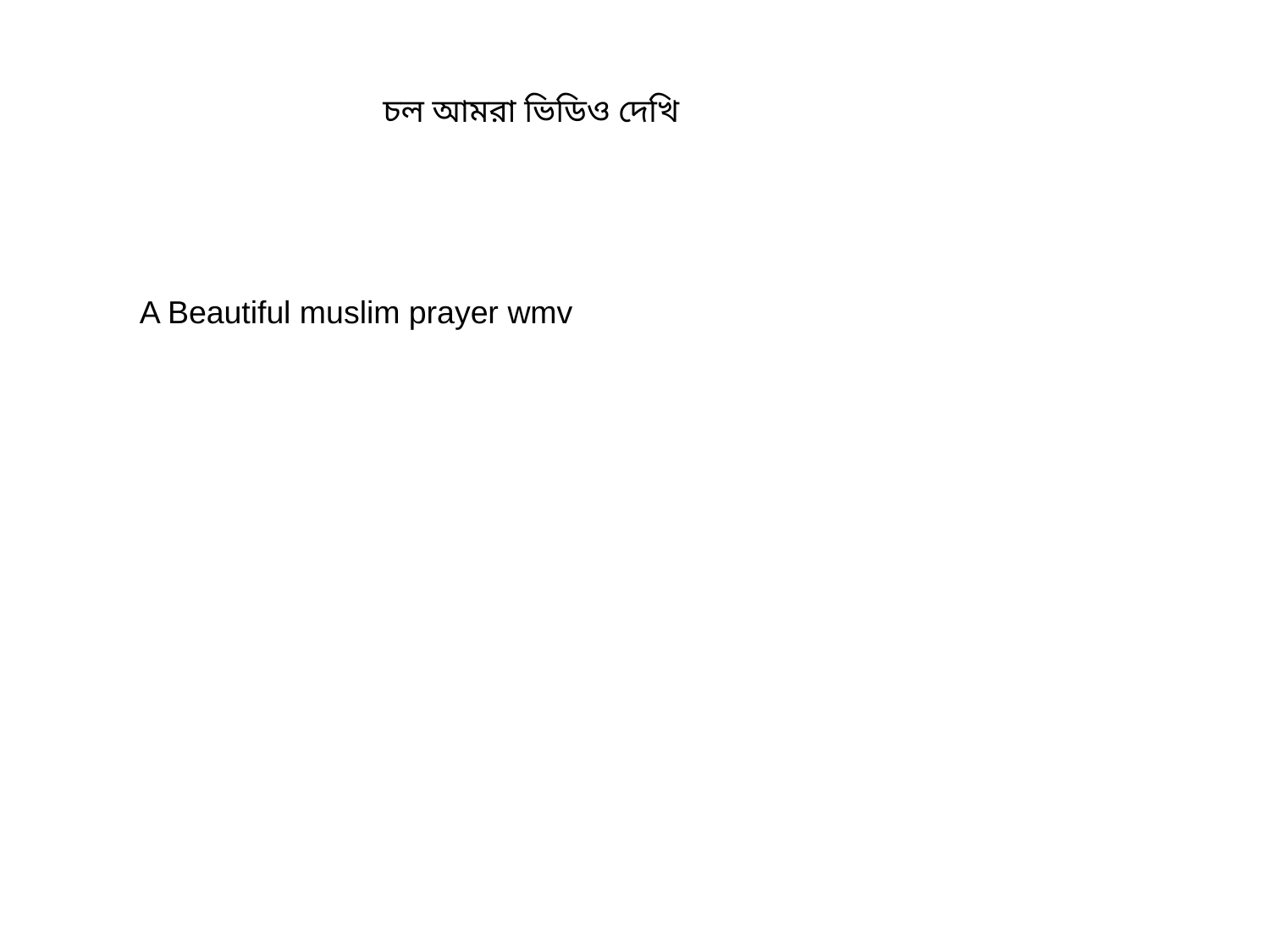

চল আমরা ভিডিও দেখি
A Beautiful muslim prayer wmv